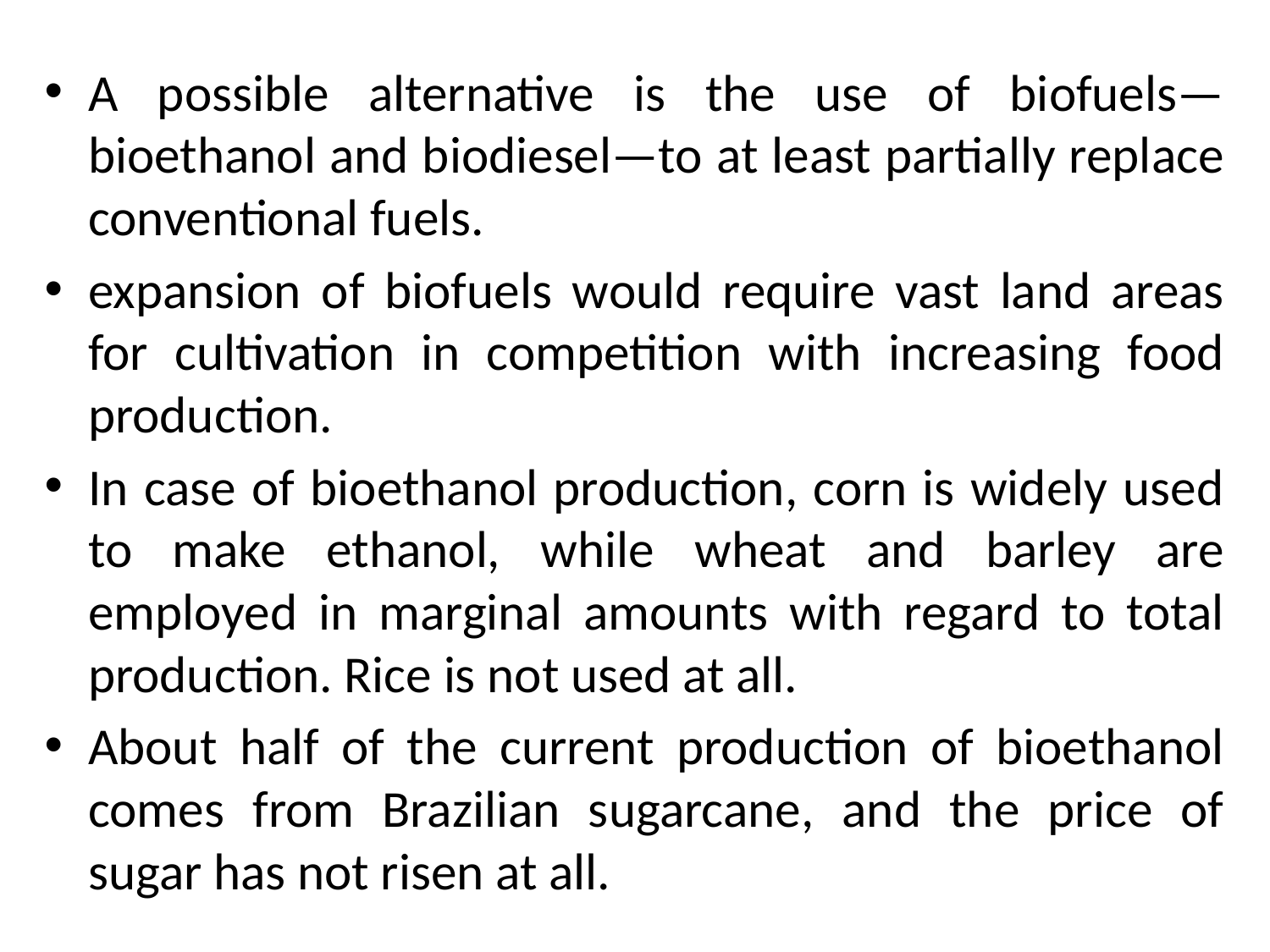

#
A possible alternative is the use of biofuels—bioethanol and biodiesel—to at least partially replace conventional fuels.
expansion of biofuels would require vast land areas for cultivation in competition with increasing food production.
In case of bioethanol production, corn is widely used to make ethanol, while wheat and barley are employed in marginal amounts with regard to total production. Rice is not used at all.
About half of the current production of bioethanol comes from Brazilian sugarcane, and the price of sugar has not risen at all.